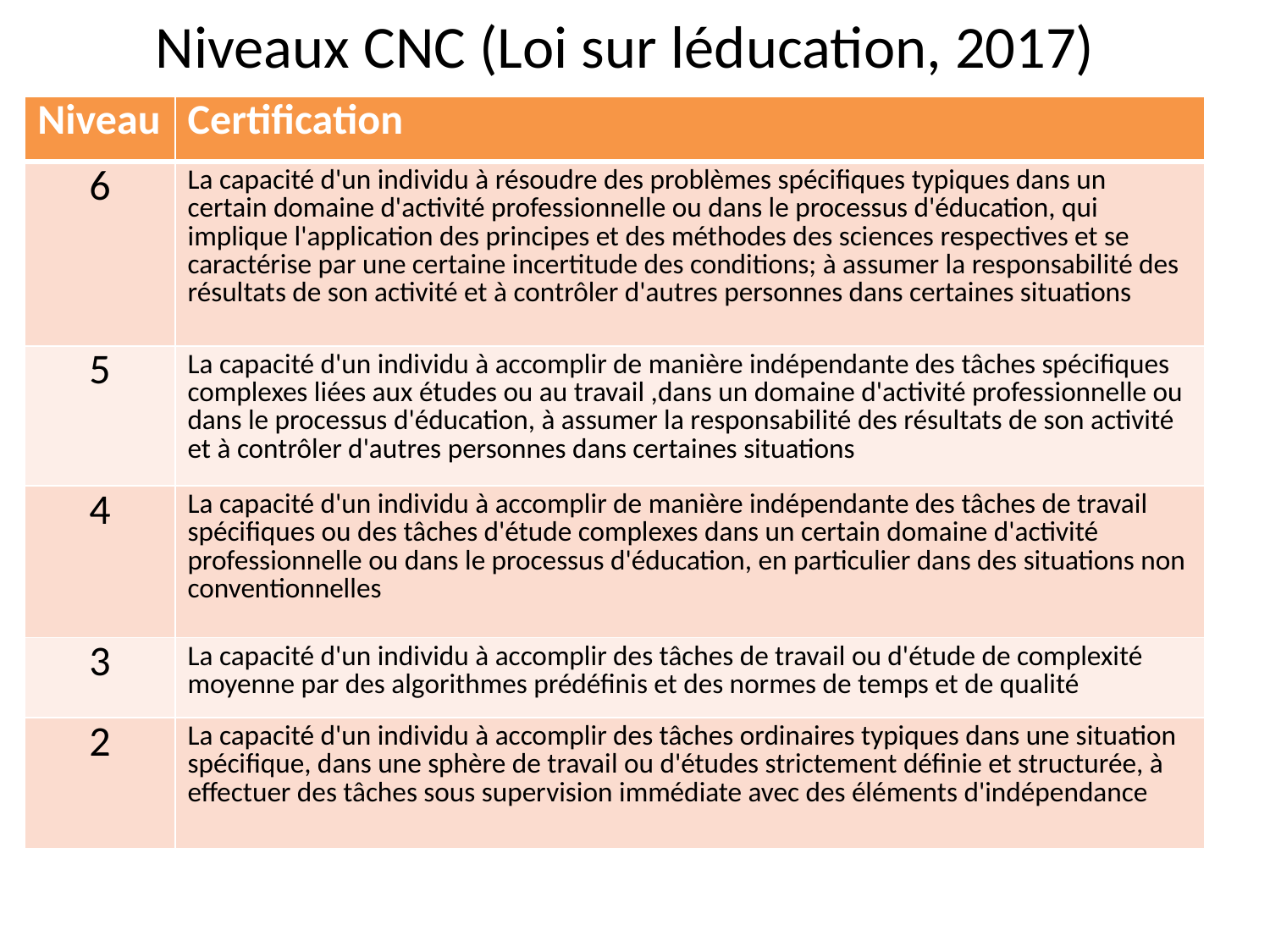

Niveaux CNC (Loi sur léducation, 2017)
#
| Niveau | Certification |
| --- | --- |
| 6 | La capacité d'un individu à résoudre des problèmes spécifiques typiques dans un certain domaine d'activité professionnelle ou dans le processus d'éducation, qui implique l'application des principes et des méthodes des sciences respectives et se caractérise par une certaine incertitude des conditions; à assumer la responsabilité des résultats de son activité et à contrôler d'autres personnes dans certaines situations |
| 5 | La capacité d'un individu à accomplir de manière indépendante des tâches spécifiques complexes liées aux études ou au travail ,dans un domaine d'activité professionnelle ou dans le processus d'éducation, à assumer la responsabilité des résultats de son activité et à contrôler d'autres personnes dans certaines situations |
| 4 | La capacité d'un individu à accomplir de manière indépendante des tâches de travail spécifiques ou des tâches d'étude complexes dans un certain domaine d'activité professionnelle ou dans le processus d'éducation, en particulier dans des situations non conventionnelles |
| 3 | La capacité d'un individu à accomplir des tâches de travail ou d'étude de complexité moyenne par des algorithmes prédéfinis et des normes de temps et de qualité |
| 2 | La capacité d'un individu à accomplir des tâches ordinaires typiques dans une situation spécifique, dans une sphère de travail ou d'études strictement définie et structurée, à effectuer des tâches sous supervision immédiate avec des éléments d'indépendance |